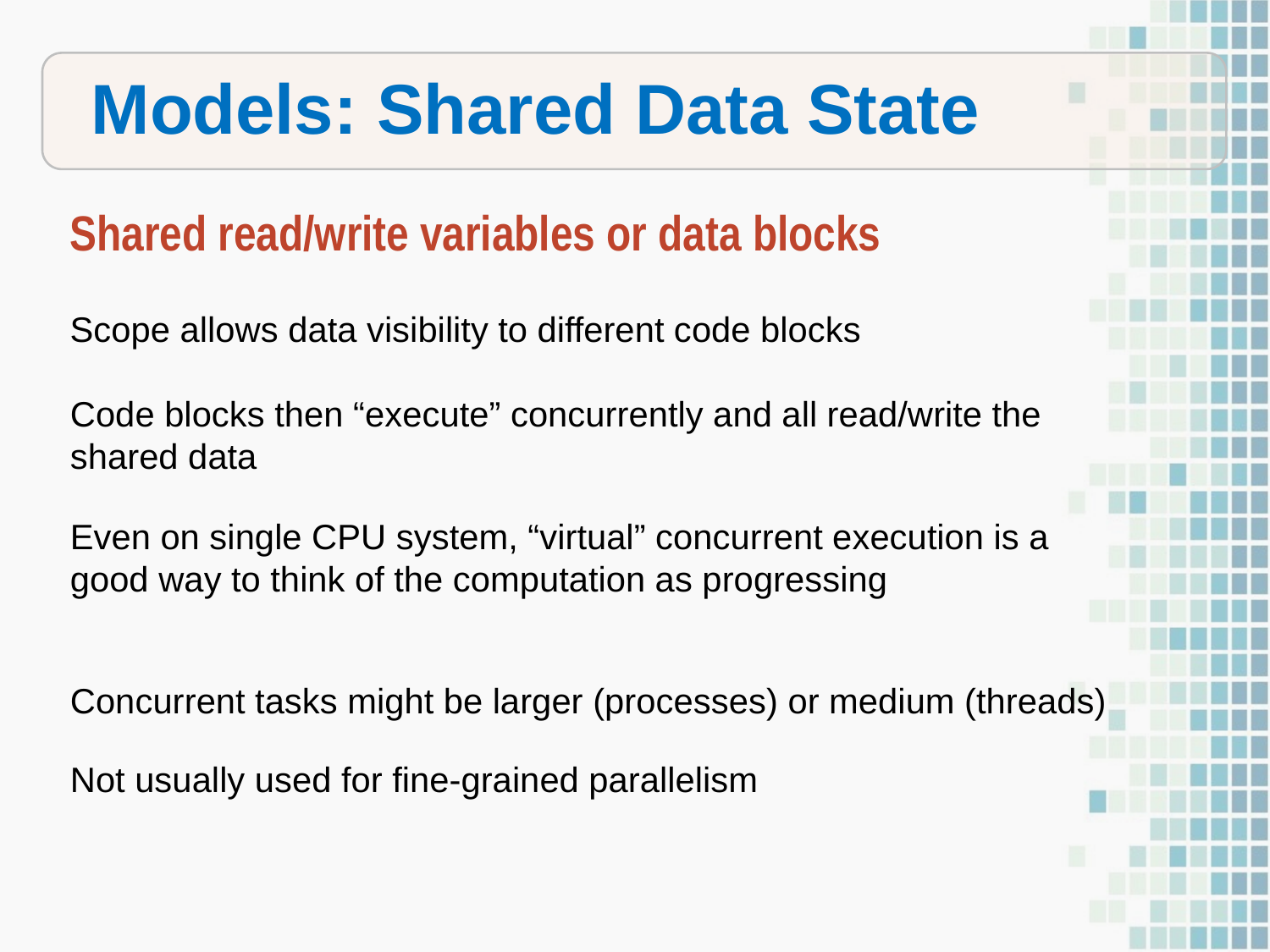

Models: Shared Data State

Shared read/write variables or data blocks
Scope allows data visibility to different code blocks
Code blocks then “execute” concurrently and all read/write the shared data
Even on single CPU system, “virtual” concurrent execution is a good way to think of the computation as progressing
Concurrent tasks might be larger (processes) or medium (threads)

Not usually used for fine-grained parallelism